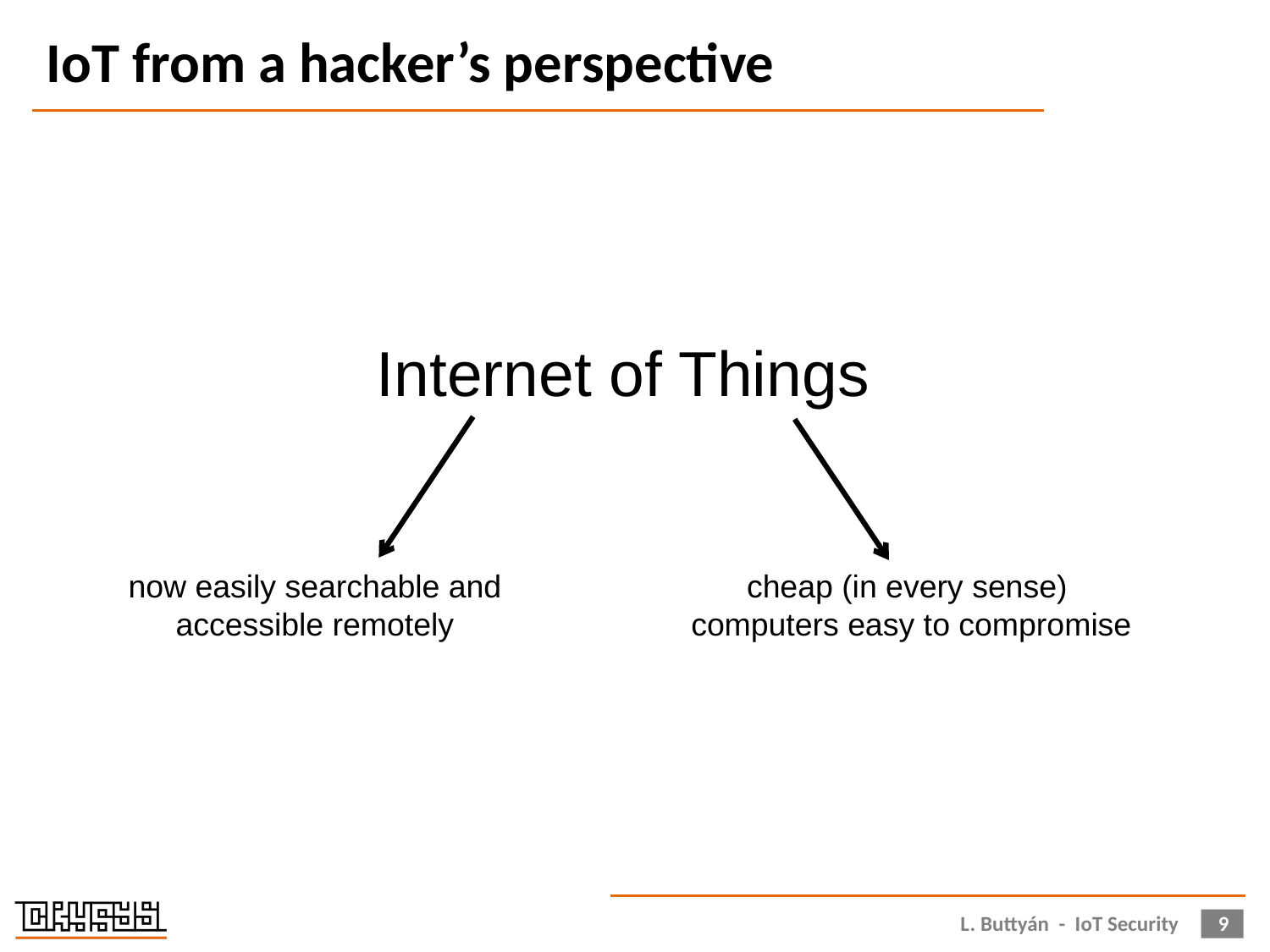

# IoT from a hacker’s perspective
Internet of Things
now easily searchable and
accessible remotely
cheap (in every sense)
computers easy to compromise
L. Buttyán  -  IoT Security
9